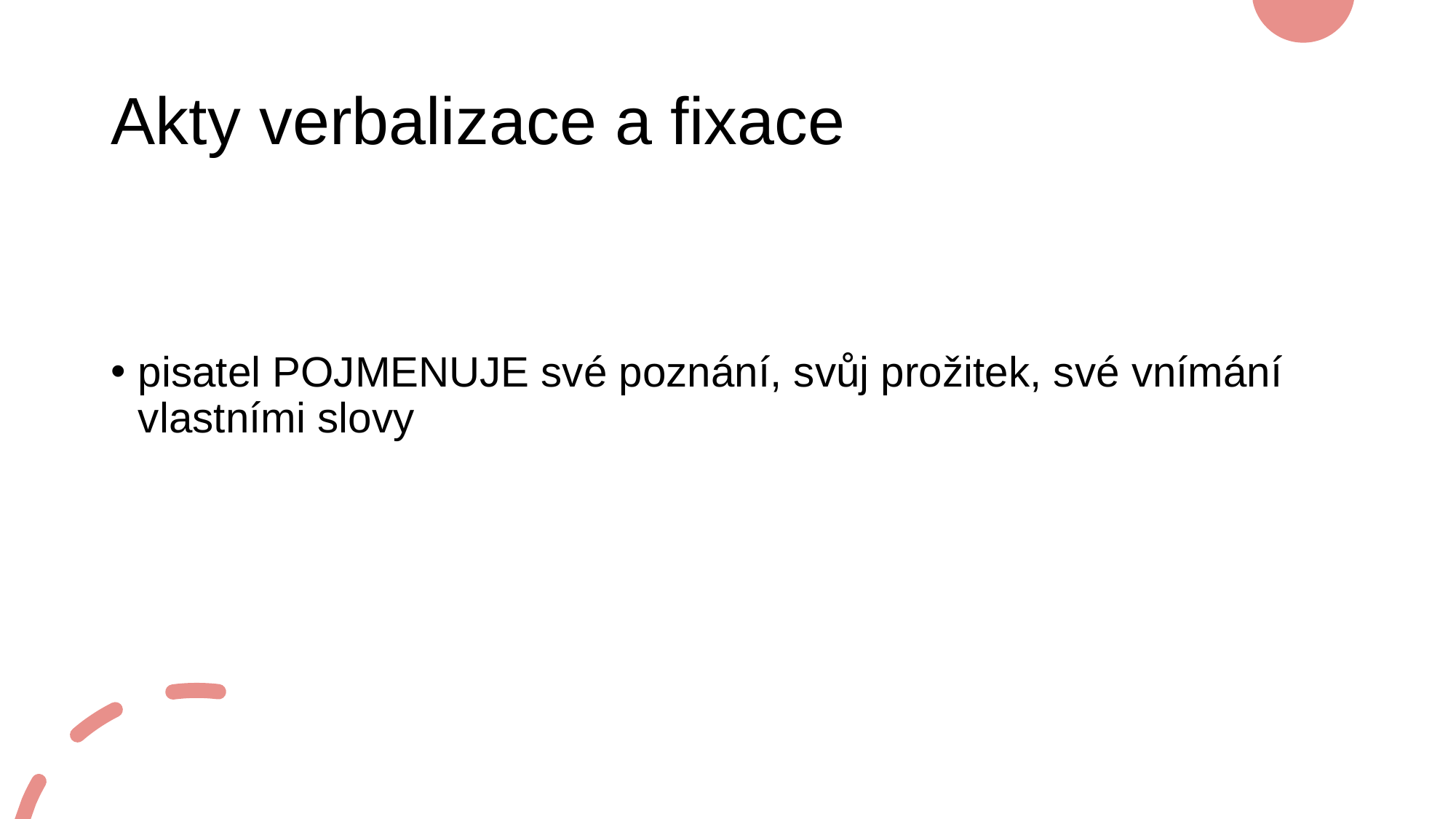

# Akty verbalizace a fixace

pisatel POJMENUJE své poznání, svůj prožitek, své vnímání vlastními slovy